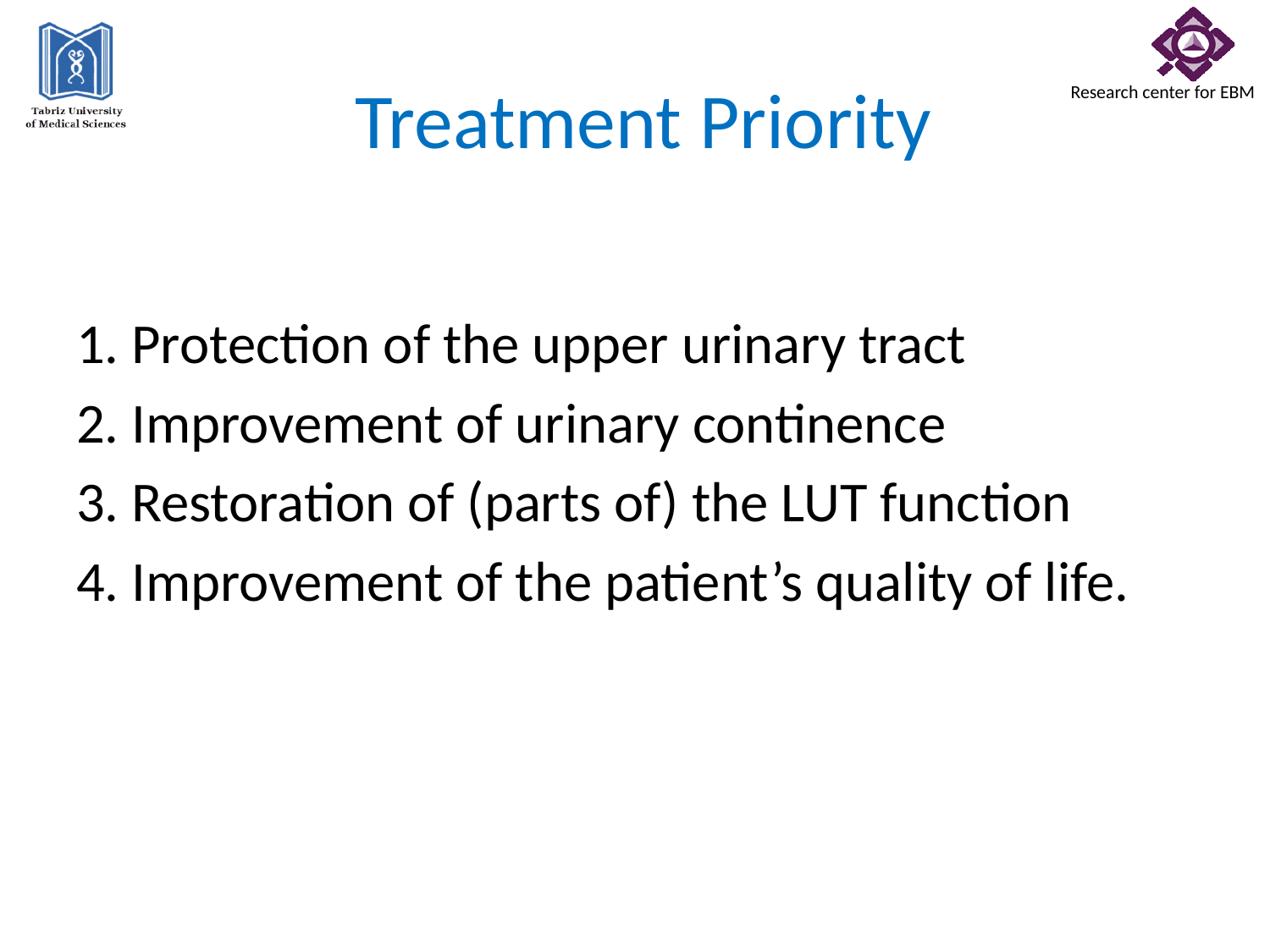

# Treatment Priority

1. Protection of the upper urinary tract
2. Improvement of urinary continence
3. Restoration of (parts of) the LUT function
4. Improvement of the patient’s quality of life.